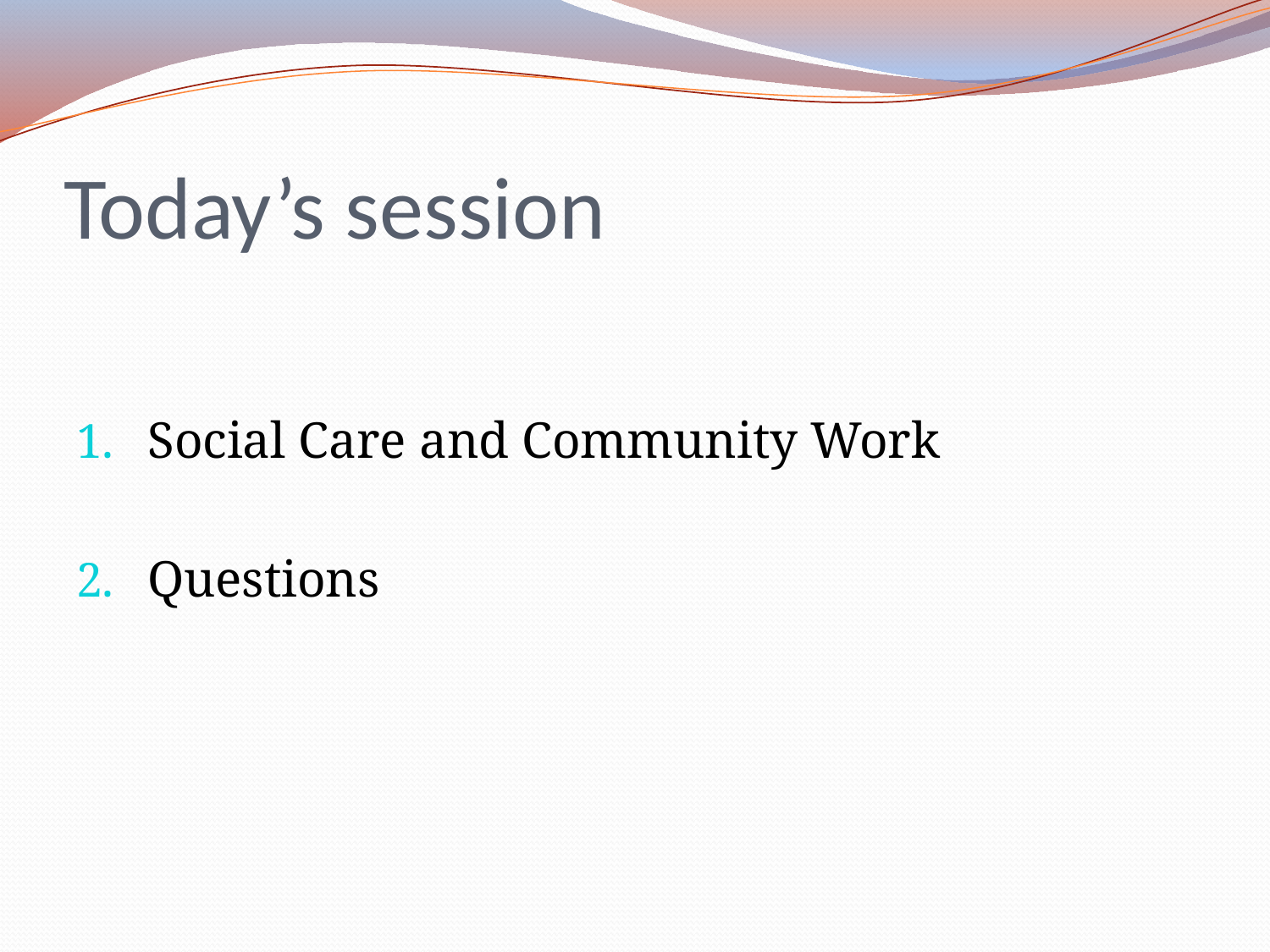

# Today’s session

Social Care and Community Work

Questions